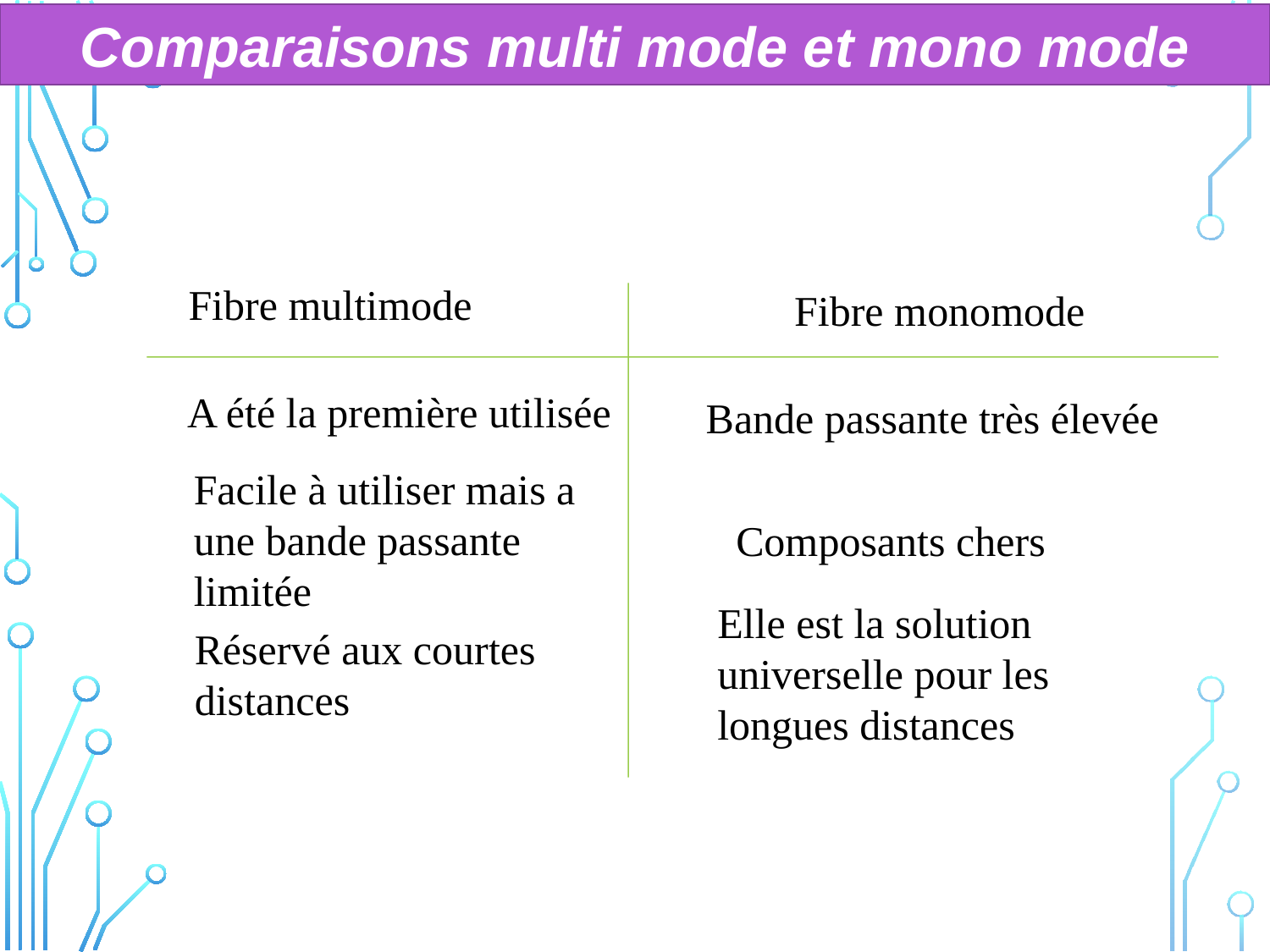

Comparaisons multi mode et mono mode
Fibre multimode
Fibre monomode

A été la première utilisée
Bande passante très élevée
Facile à utiliser mais a une bande passante limitée
Composants chers
Elle est la solution universelle pour les longues distances
Réservé aux courtes distances